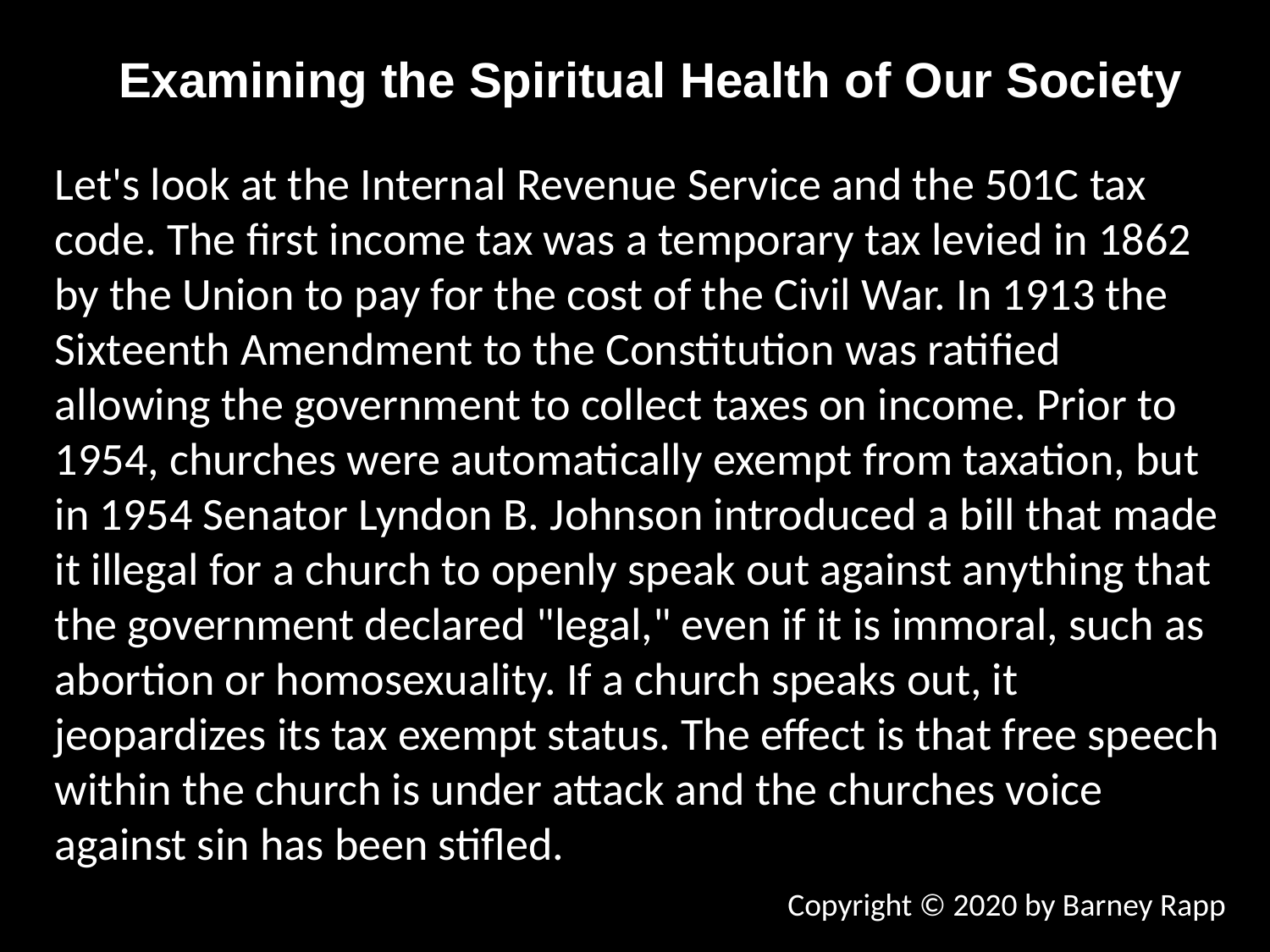

Examining the Spiritual Health of Our Society
Let's look at the Internal Revenue Service and the 501C tax code. The first income tax was a temporary tax levied in 1862 by the Union to pay for the cost of the Civil War. In 1913 the Sixteenth Amendment to the Constitution was ratified allowing the government to collect taxes on income. Prior to 1954, churches were automatically exempt from taxation, but in 1954 Senator Lyndon B. Johnson introduced a bill that made it illegal for a church to openly speak out against anything that the government declared "legal," even if it is immoral, such as abortion or homosexuality. If a church speaks out, it jeopardizes its tax exempt status. The effect is that free speech within the church is under attack and the churches voice against sin has been stifled.
Copyright © 2020 by Barney Rapp